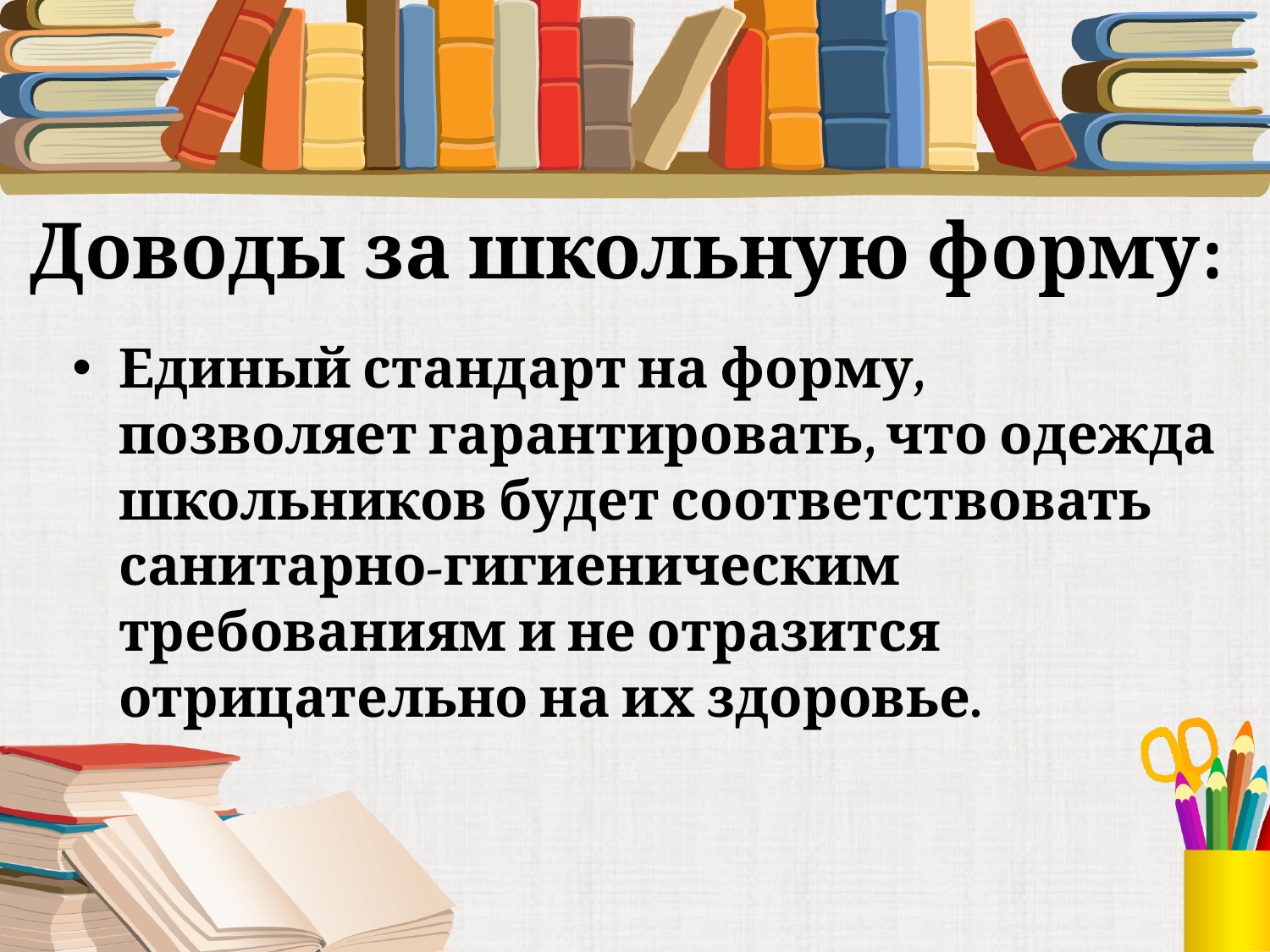

# Доводы за школьную форму:
Единый стандарт на форму, позволяет гарантировать, что одежда школьников будет соответствовать санитарно-гигиеническим требованиям и не отразится отрицательно на их здоровье.